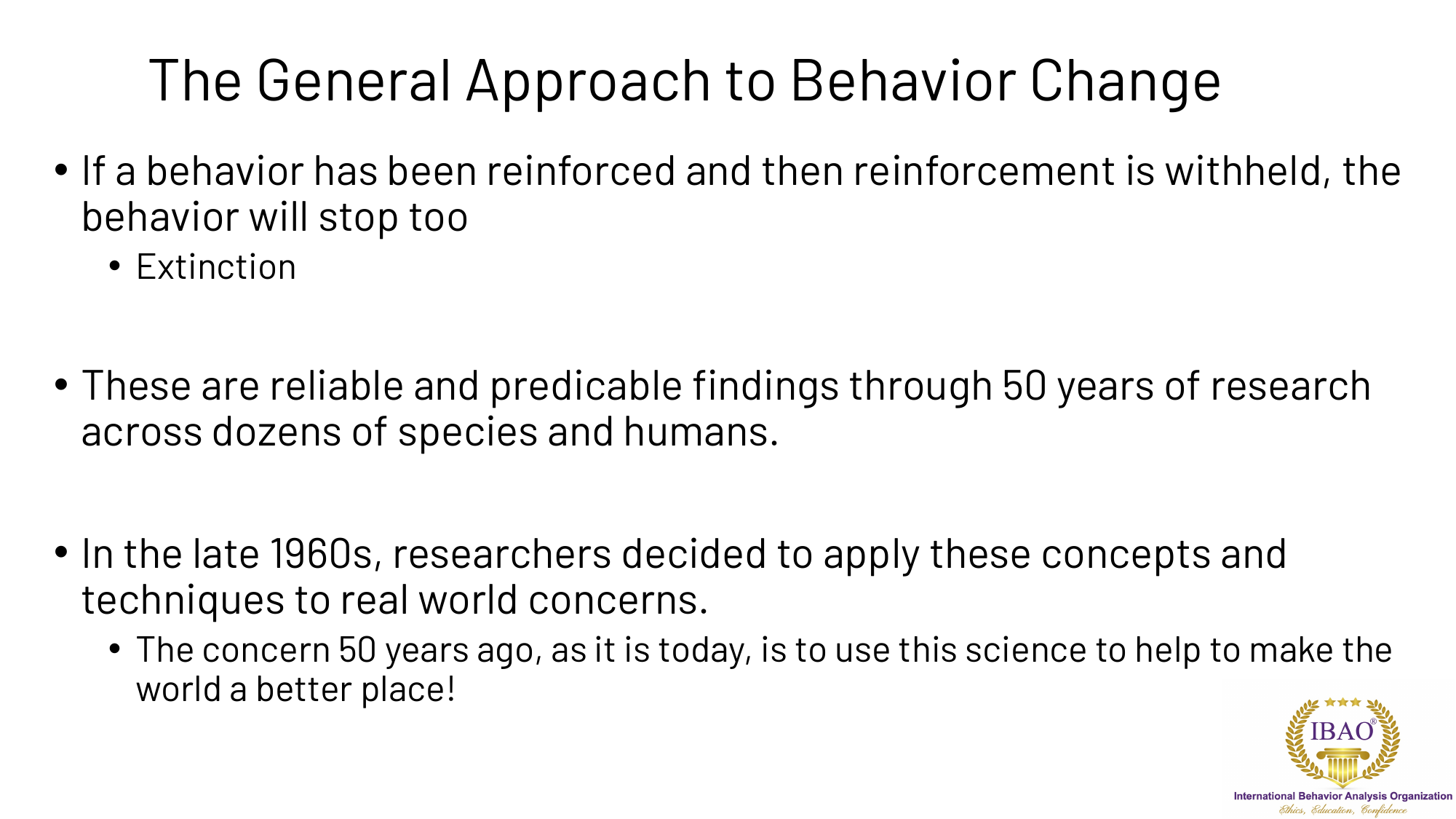

# The General Approach to Behavior Change
If a behavior has been reinforced and then reinforcement is withheld, the behavior will stop too
Extinction

These are reliable and predicable findings through 50 years of research across dozens of species and humans.

In the late 1960s, researchers decided to apply these concepts and techniques to real world concerns.
The concern 50 years ago, as it is today, is to use this science to help to make the world a better place!